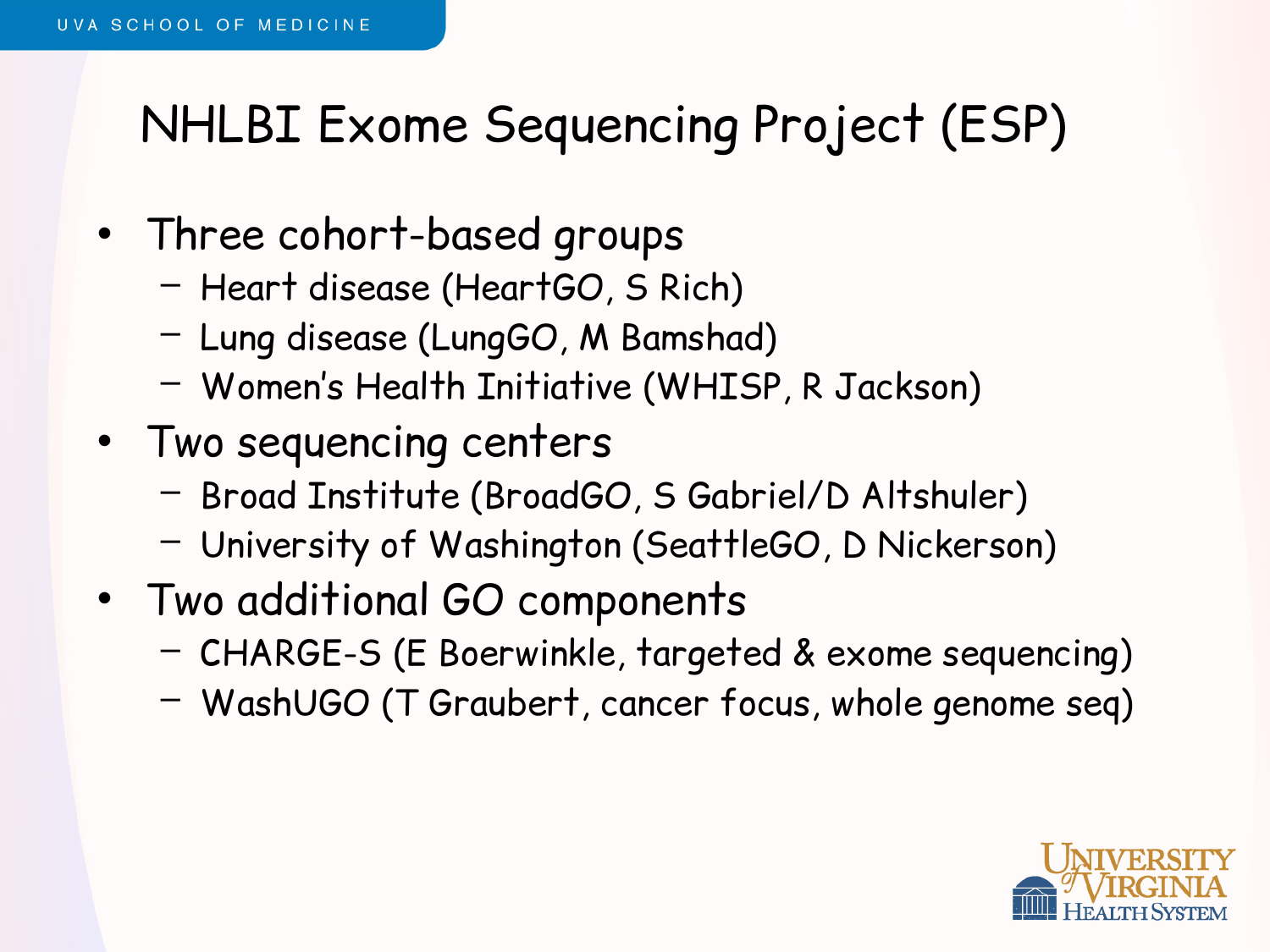

# NHLBI Exome Sequencing Project (ESP)
Three cohort-based groups
Heart disease (HeartGO, S Rich)
Lung disease (LungGO, M Bamshad)
Women’s Health Initiative (WHISP, R Jackson)
Two sequencing centers
Broad Institute (BroadGO, S Gabriel/D Altshuler)
University of Washington (SeattleGO, D Nickerson)
Two additional GO components
CHARGE-S (E Boerwinkle, targeted & exome sequencing)
WashUGO (T Graubert, cancer focus, whole genome seq)